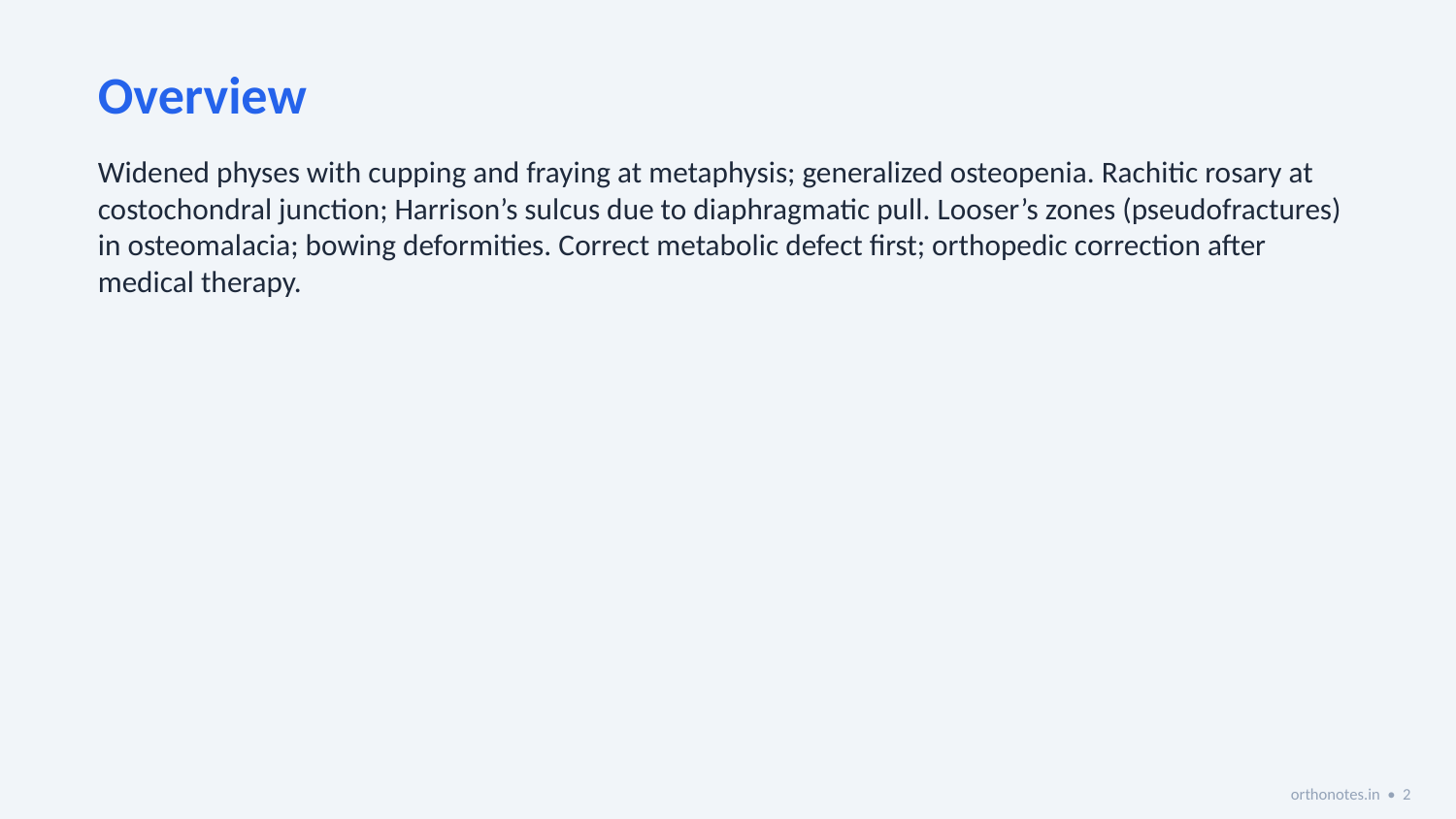

Overview
Widened physes with cupping and fraying at metaphysis; generalized osteopenia. Rachitic rosary at costochondral junction; Harrison’s sulcus due to diaphragmatic pull. Looser’s zones (pseudofractures) in osteomalacia; bowing deformities. Correct metabolic defect first; orthopedic correction after medical therapy.
orthonotes.in  •  2